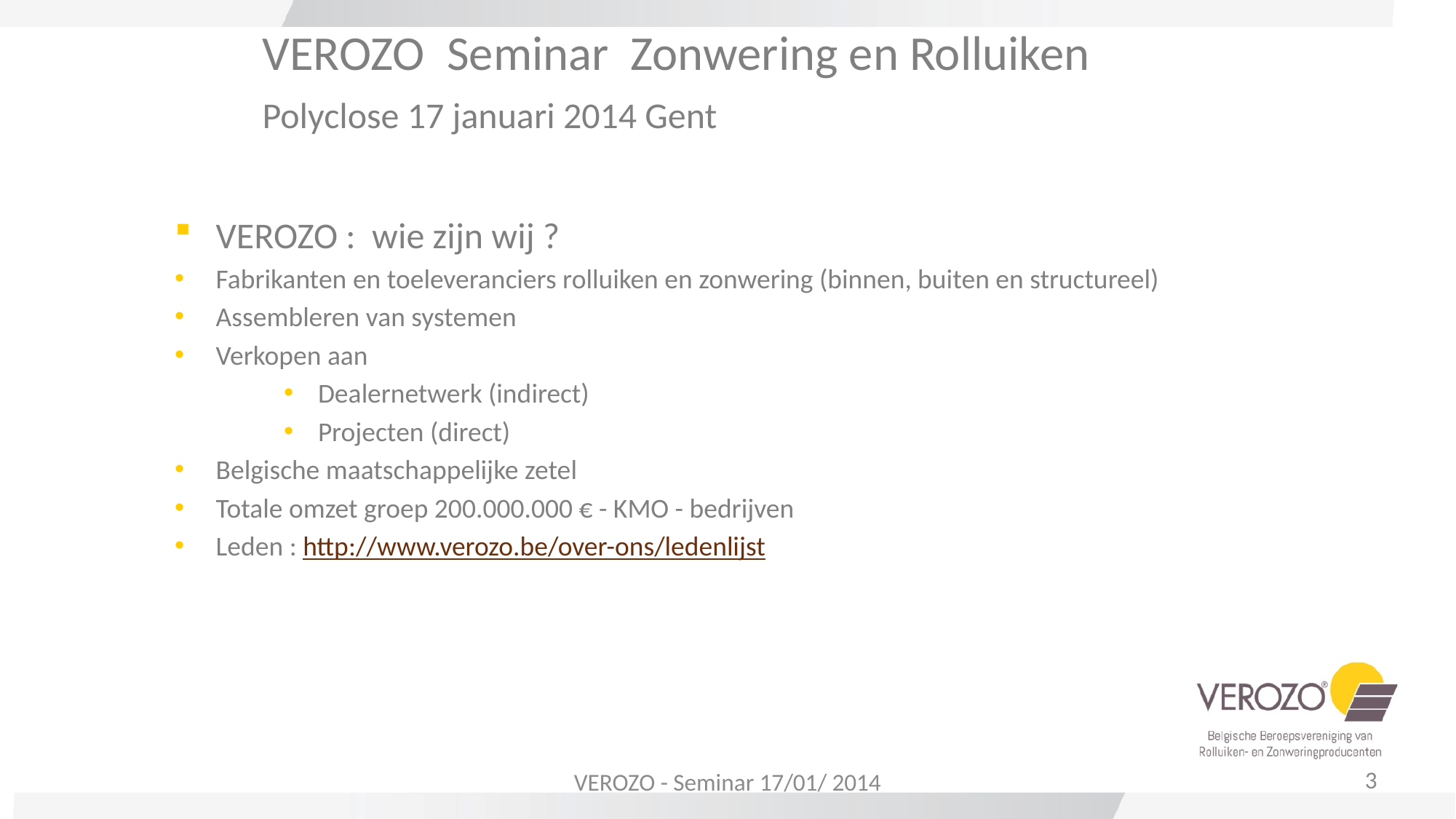

VEROZO  Seminar  Zonwering en Rolluiken
	Polyclose 17 januari 2014 Gent
VEROZO :  wie zijn wij ?
Fabrikanten en toeleveranciers rolluiken en zonwering (binnen, buiten en structureel)
Assembleren van systemen
Verkopen aan
Dealernetwerk (indirect)
Projecten (direct)
Belgische maatschappelijke zetel
Totale omzet groep 200.000.000 € - KMO - bedrijven
Leden : http://www.verozo.be/over-ons/ledenlijst

3
VEROZO - Seminar 17/01/ 2014